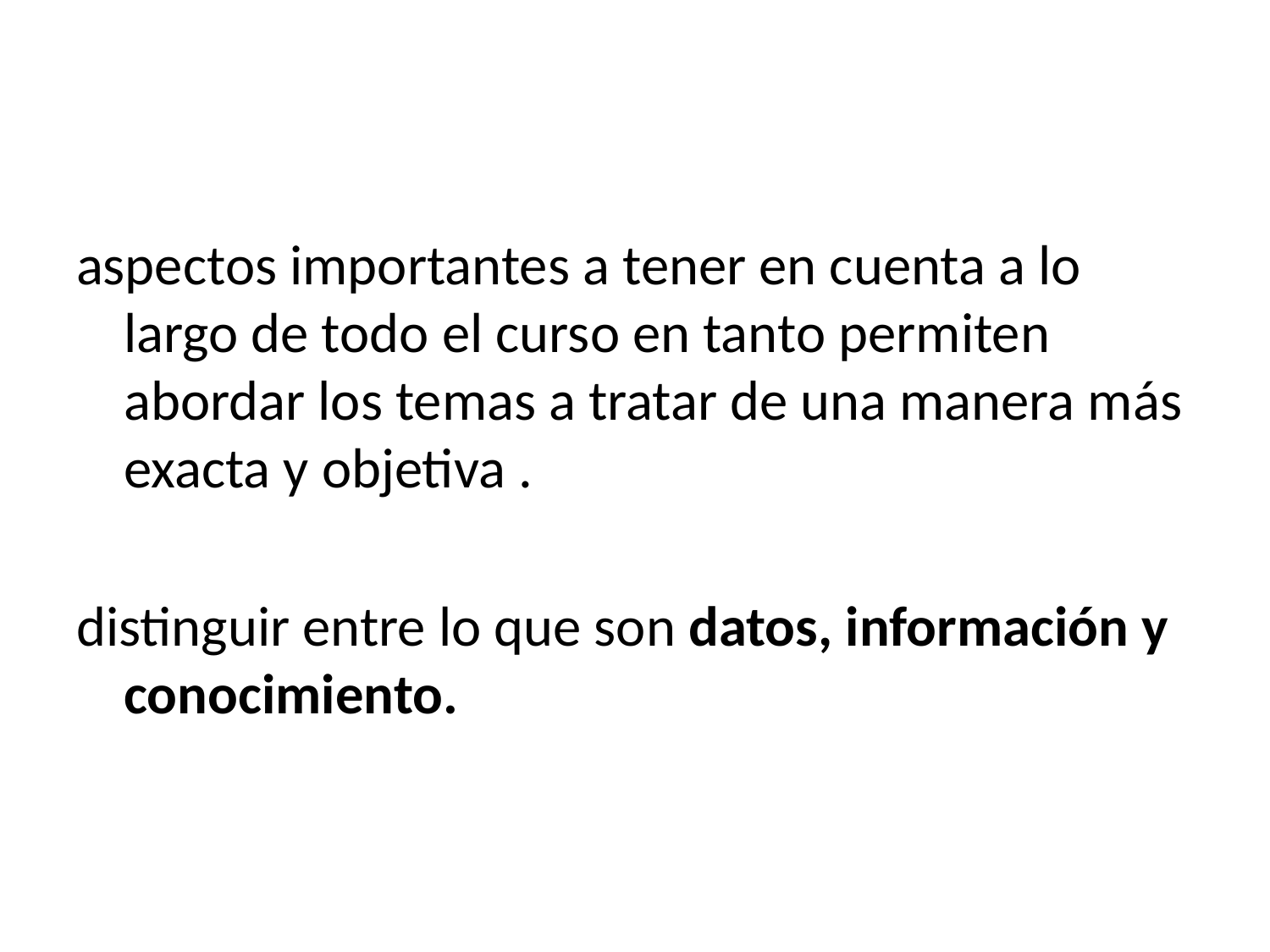

aspectos importantes a tener en cuenta a lo largo de todo el curso en tanto permiten abordar los temas a tratar de una manera más exacta y objetiva .

distinguir entre lo que son datos, información y conocimiento.